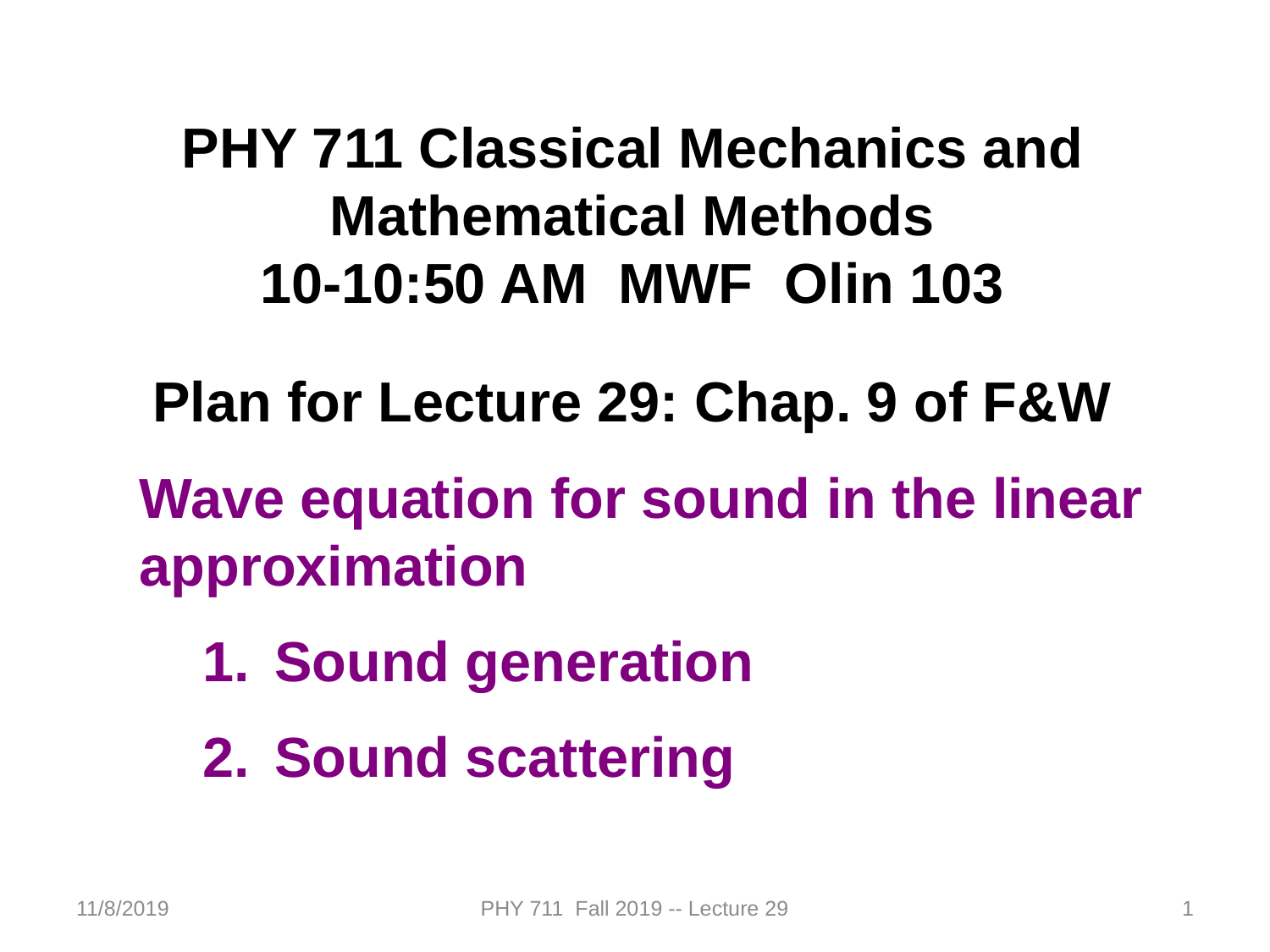

PHY 711 Classical Mechanics and Mathematical Methods
10-10:50 AM  MWF  Olin 103

Plan for Lecture 29: Chap. 9 of F&W
Wave equation for sound in the linear approximation
Sound generation
Sound scattering
11/8/2019
PHY 711  Fall 2019 -- Lecture 29
1